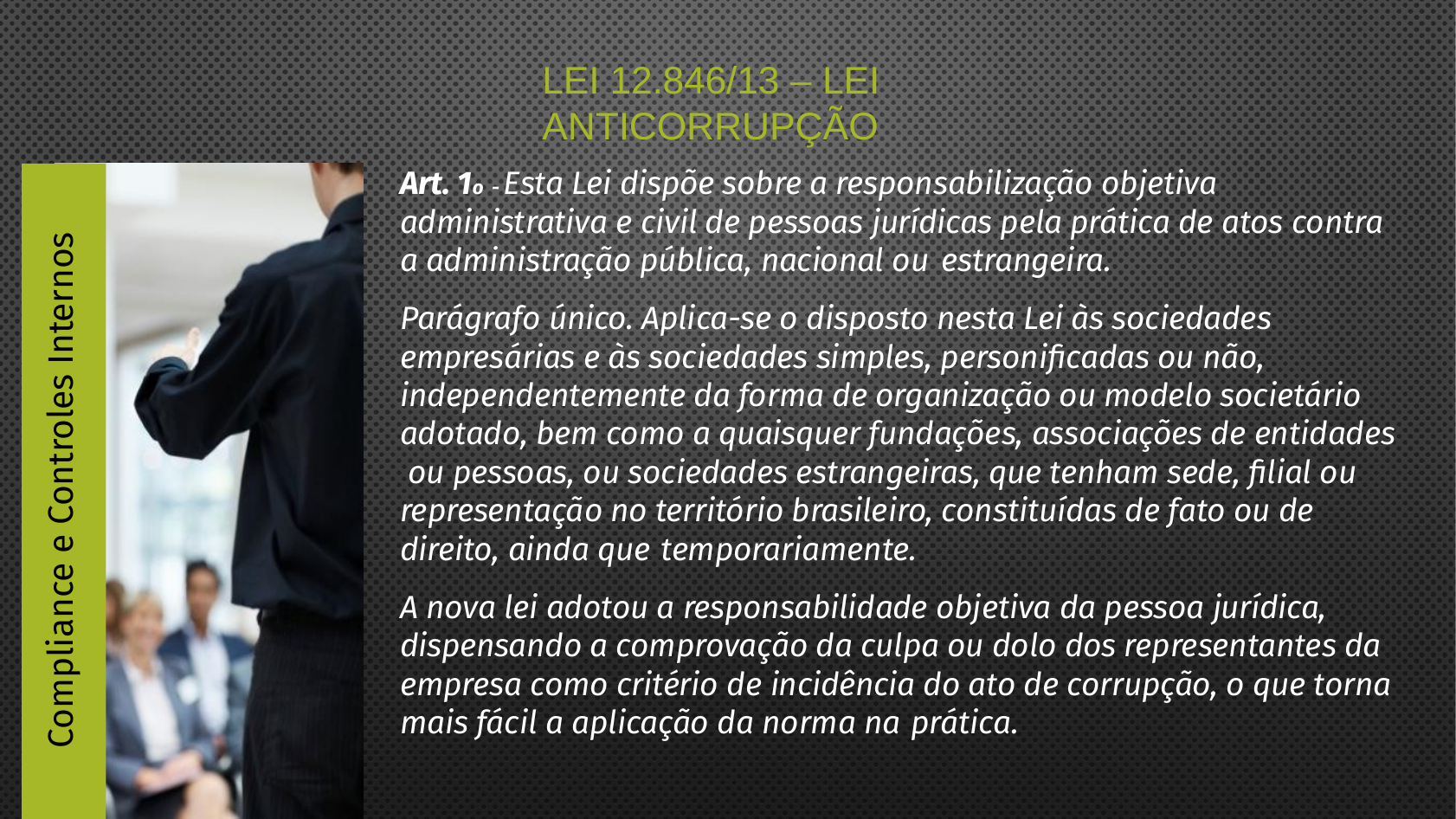

# Lei 12.846/13 – Lei Anticorrupção
Art. 1o  - Esta Lei dispõe sobre a responsabilização objetiva  administrativa e civil de pessoas jurídicas pela prática de atos contra  a administração pública, nacional ou estrangeira.
Parágrafo único. Aplica-se o disposto nesta Lei às sociedades  empresárias e às sociedades simples, personificadas ou não,  independentemente da forma de organização ou modelo societário  adotado, bem como a quaisquer fundações, associações de entidades  ou pessoas, ou sociedades estrangeiras, que tenham sede, filial ou  representação no território brasileiro, constituídas de fato ou de  direito, ainda que temporariamente.
A nova lei adotou a responsabilidade objetiva da pessoa jurídica,  dispensando a comprovação da culpa ou dolo dos representantes da  empresa como critério de incidência do ato de corrupção, o que torna  mais fácil a aplicação da norma na prática.

Compliance e Controles Internos